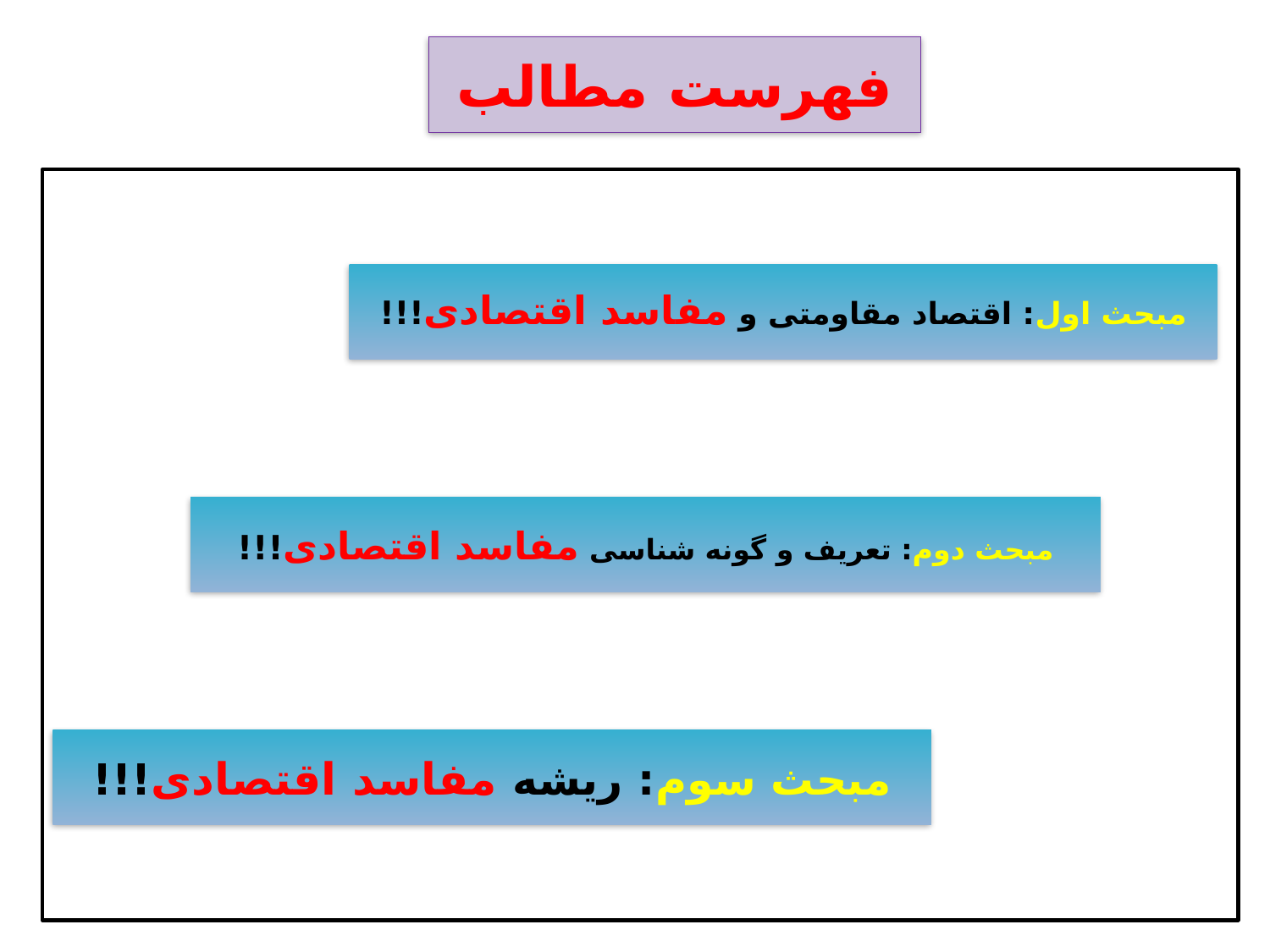

# فهرست مطالب

مبحث اول: اقتصاد مقاومتی و مفاسد اقتصادی!!!
مبحث دوم: تعریف و گونه شناسی مفاسد اقتصادی!!!
مبحث سوم: ریشه مفاسد اقتصادی!!!